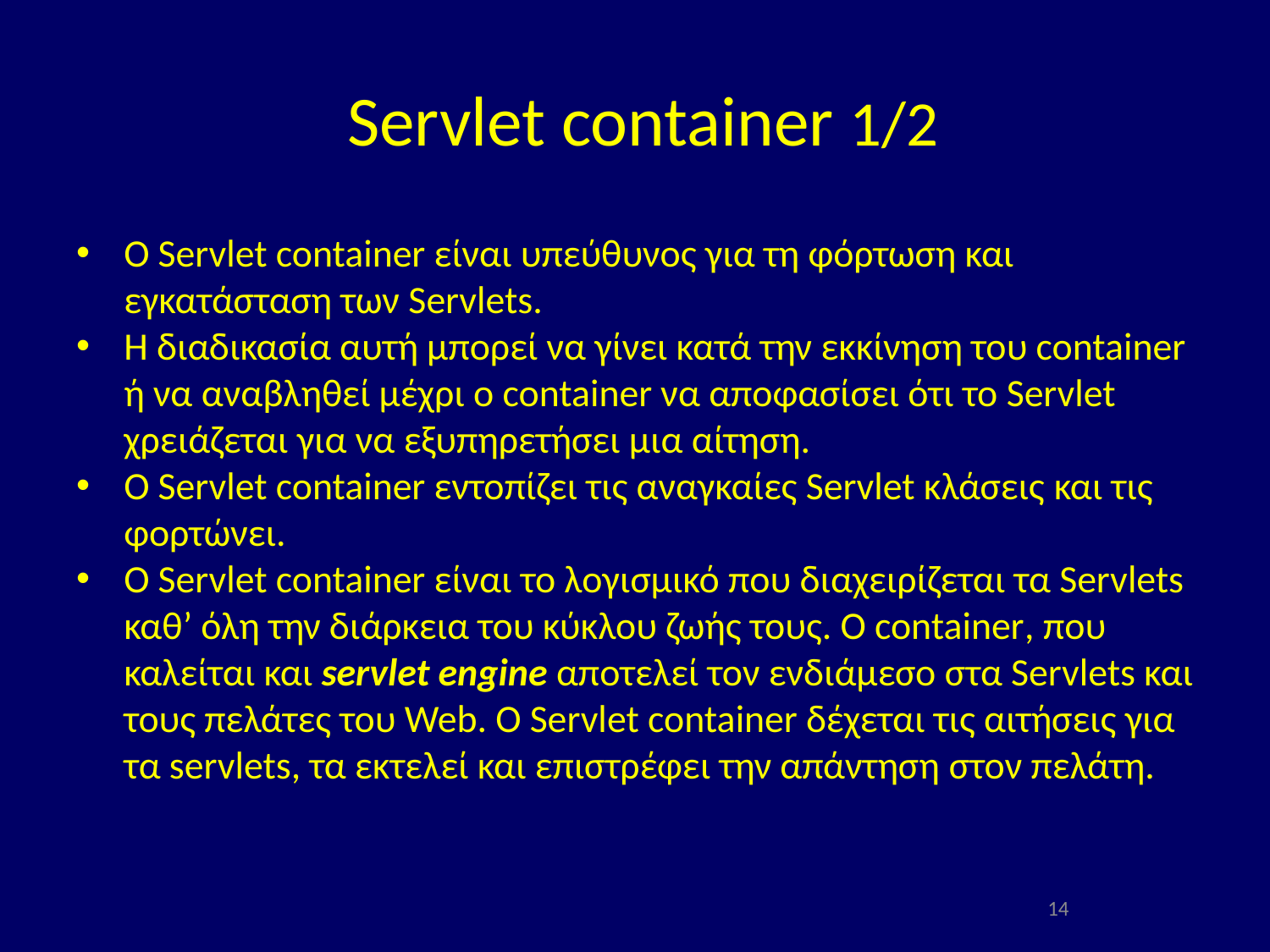

# Servlet container 1/2
O Servlet container είναι υπεύθυνος για τη φόρτωση και εγκατάσταση των Servlets.
Η διαδικασία αυτή μπορεί να γίνει κατά την εκκίνηση του container ή να αναβληθεί μέχρι ο container να αποφασίσει ότι το Servlet χρειάζεται για να εξυπηρετήσει μια αίτηση.
Ο Servlet container εντοπίζει τις αναγκαίες Servlet κλάσεις και τις φορτώνει.
Ο Servlet container είναι το λογισμικό που διαχειρίζεται τα Servlets καθ’ όλη την διάρκεια του κύκλου ζωής τους. Ο container, που καλείται και servlet engine αποτελεί τον ενδιάμεσο στα Servlets και τους πελάτες του Web. Ο Servlet container δέχεται τις αιτήσεις για τα servlets, τα εκτελεί και επιστρέφει την απάντηση στον πελάτη.
14